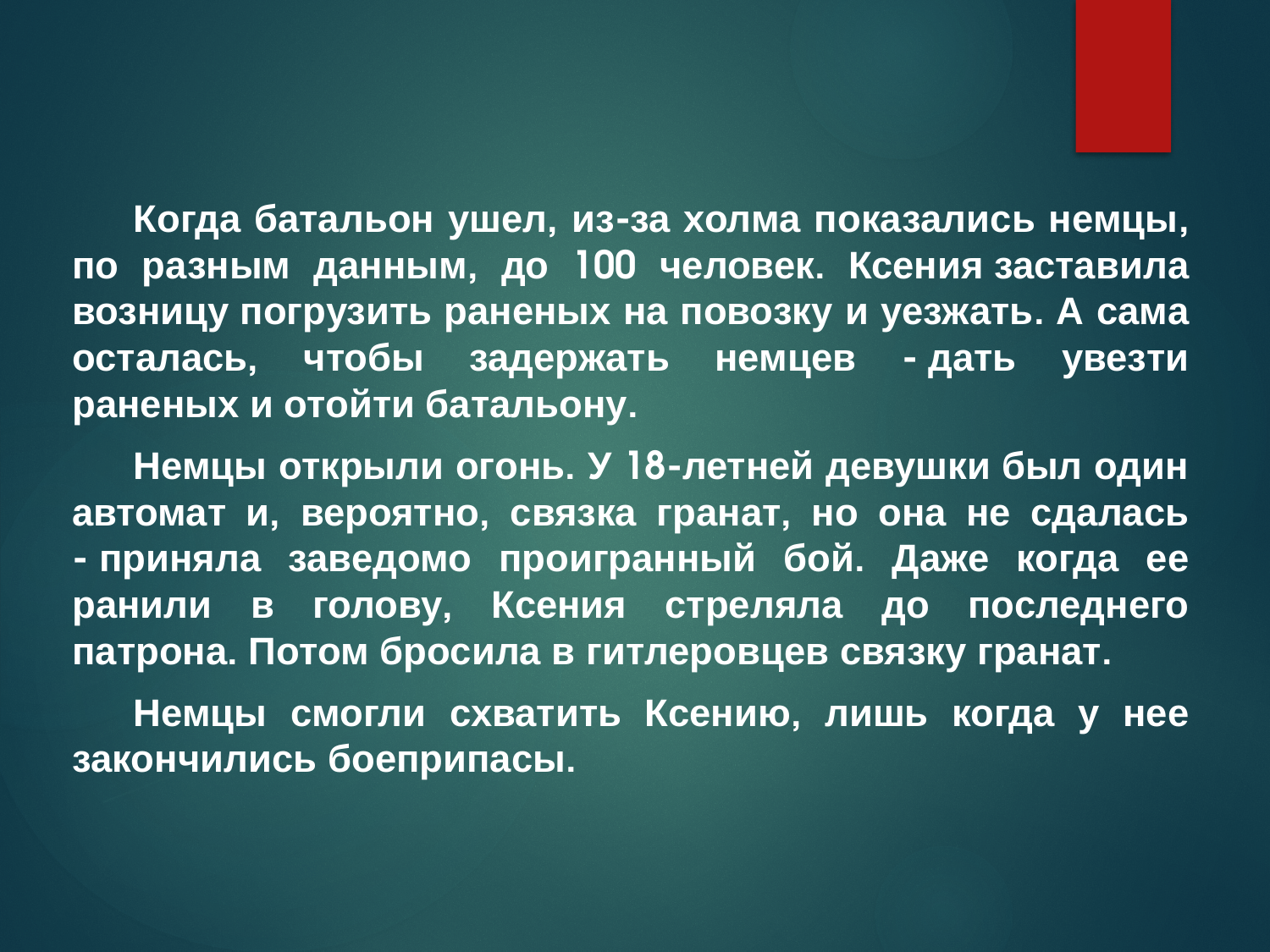

Когда батальон ушел, из-за холма показались немцы, по разным данным, до 100 человек. Ксения заставила возницу погрузить раненых на повозку и уезжать. А сама осталась, чтобы задержать немцев - дать увезти раненых и отойти батальону.
Немцы открыли огонь. У 18-летней девушки был один автомат и, вероятно, связка гранат, но она не сдалась - приняла заведомо проигранный бой. Даже когда ее ранили в голову, Ксения стреляла до последнего патрона. Потом бросила в гитлеровцев связку гранат.
Немцы смогли схватить Ксению, лишь когда у нее закончились боеприпасы.